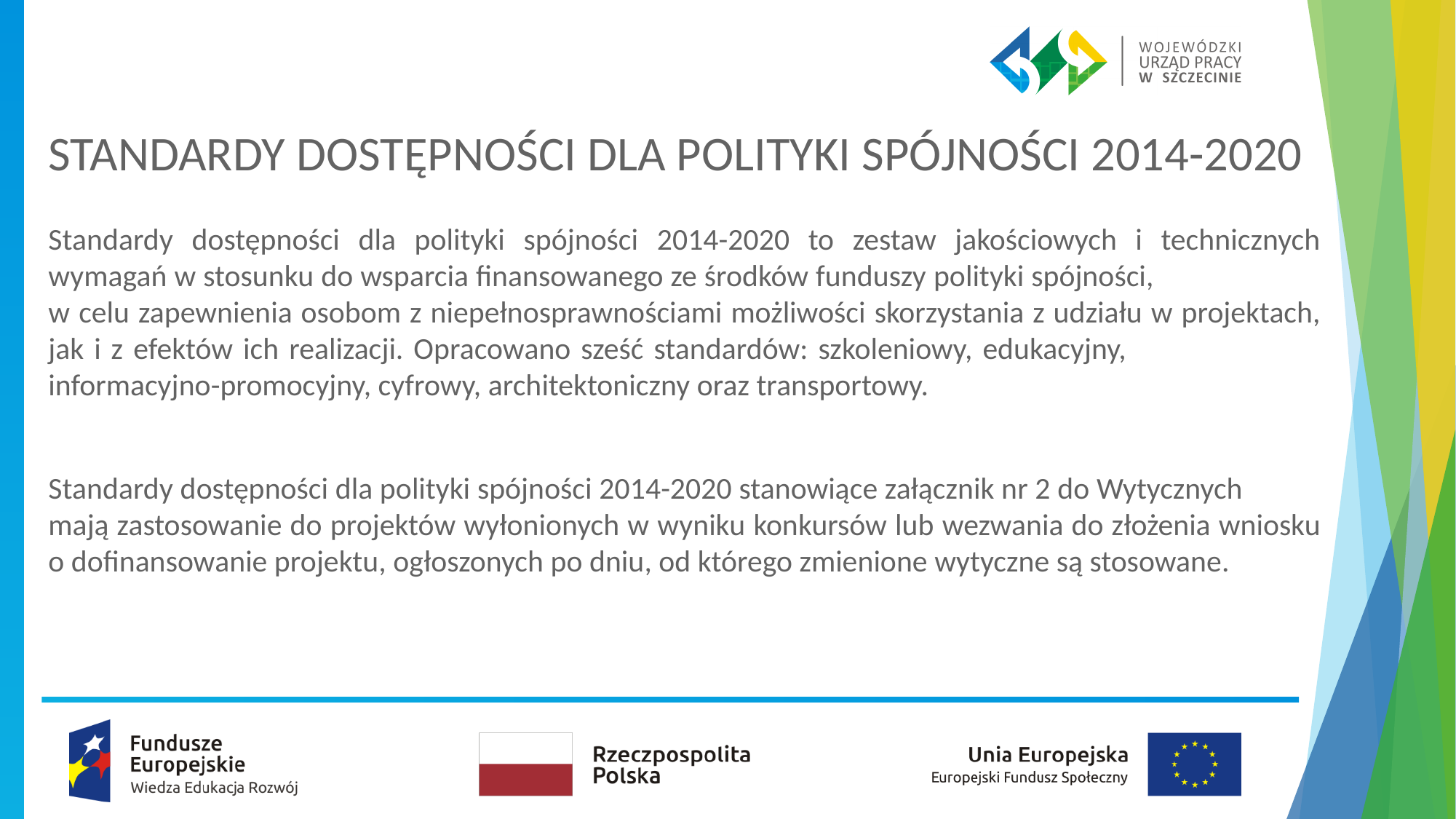

# STANDARDY DOSTĘPNOŚCI DLA POLITYKI SPÓJNOŚCI 2014-2020
Standardy dostępności dla polityki spójności 2014-2020 to zestaw jakościowych i technicznych wymagań w stosunku do wsparcia finansowanego ze środków funduszy polityki spójności,                        w celu zapewnienia osobom z niepełnosprawnościami możliwości skorzystania z udziału w projektach, jak i z efektów ich realizacji. Opracowano sześć standardów: szkoleniowy, edukacyjny,                    informacyjno-promocyjny, cyfrowy, architektoniczny oraz transportowy.

Standardy dostępności dla polityki spójności 2014-2020 stanowiące załącznik nr 2 do Wytycznych            mają zastosowanie do projektów wyłonionych w wyniku konkursów lub wezwania do złożenia wniosku o dofinansowanie projektu, ogłoszonych po dniu, od którego zmienione wytyczne są stosowane.